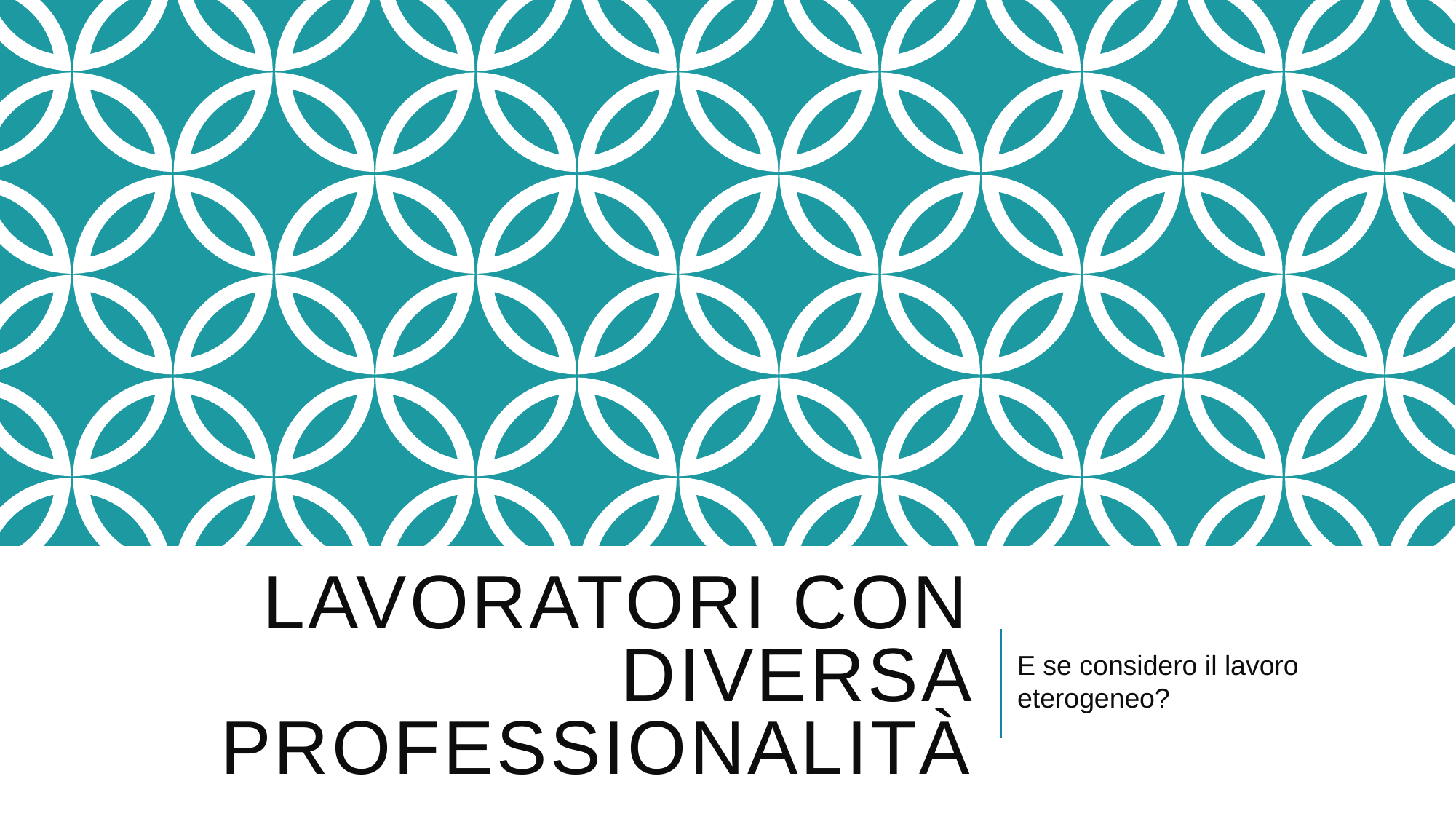

# Lavoratori con diversa professionalità
E se considero il lavoro eterogeneo?